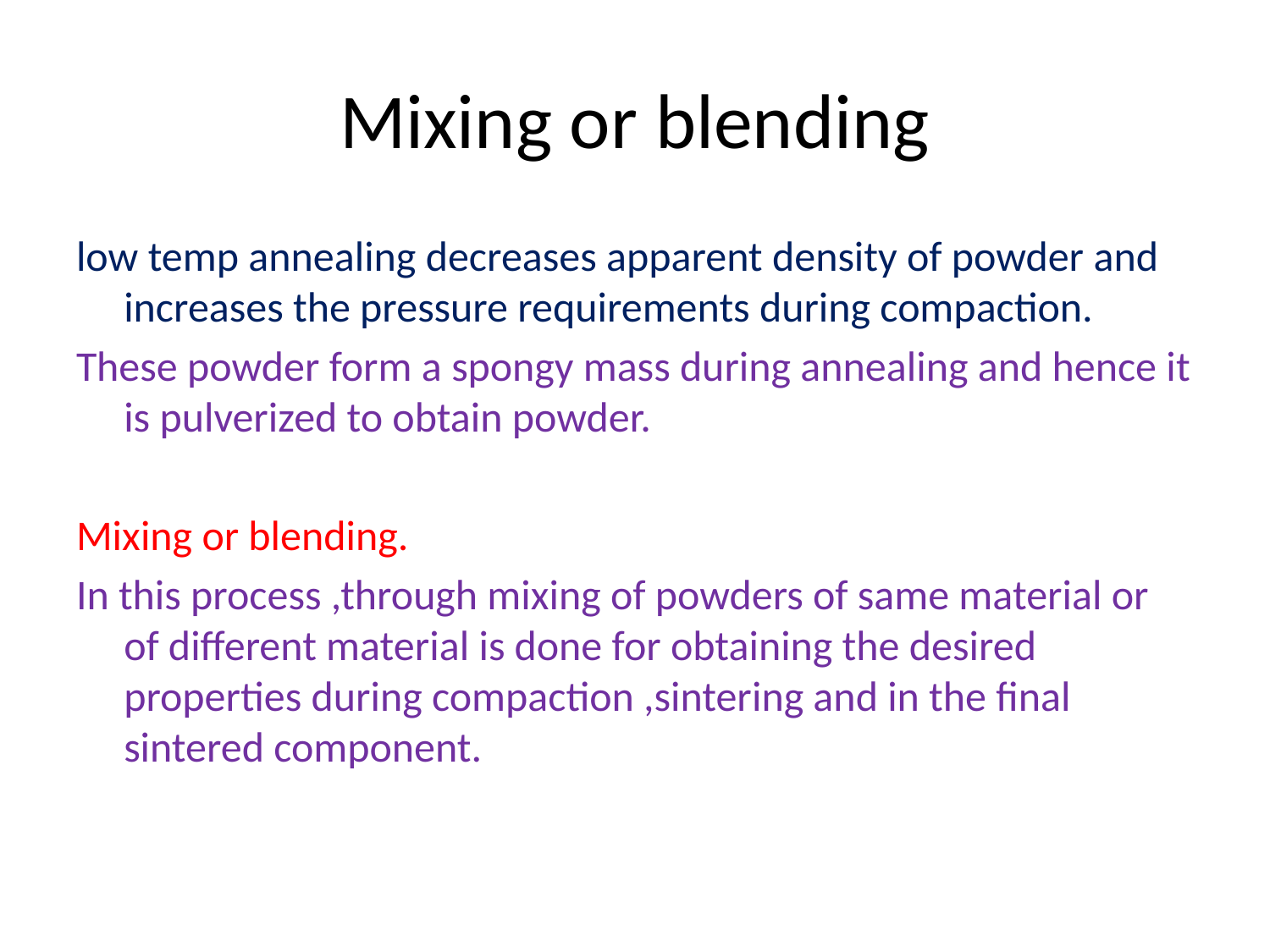

# Mixing or blending
low temp annealing decreases apparent density of powder and increases the pressure requirements during compaction.
These powder form a spongy mass during annealing and hence it is pulverized to obtain powder.

Mixing or blending.
In this process ,through mixing of powders of same material or of different material is done for obtaining the desired properties during compaction ,sintering and in the final sintered component.